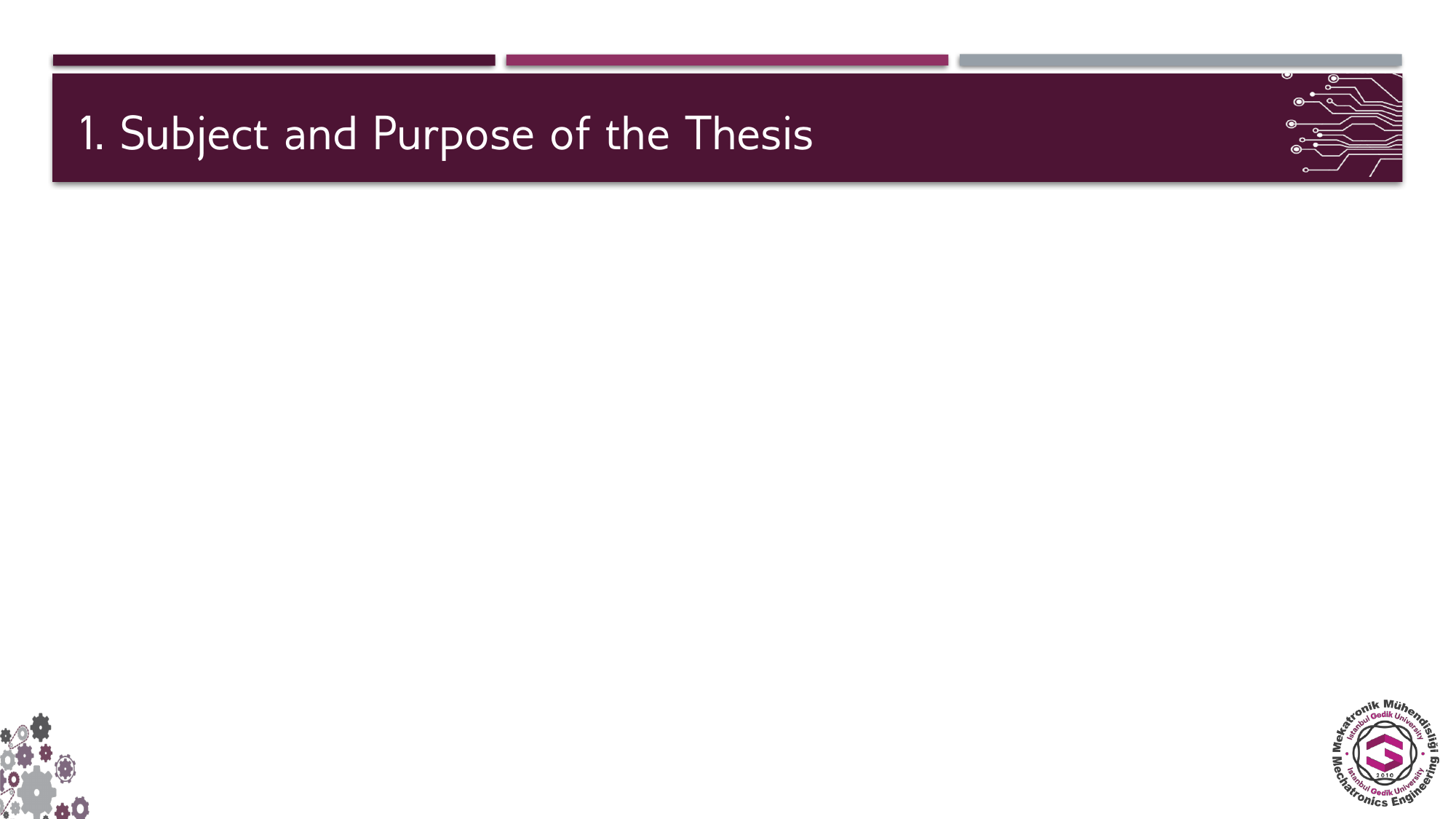

# 1. Subject and Purpose of the Thesis